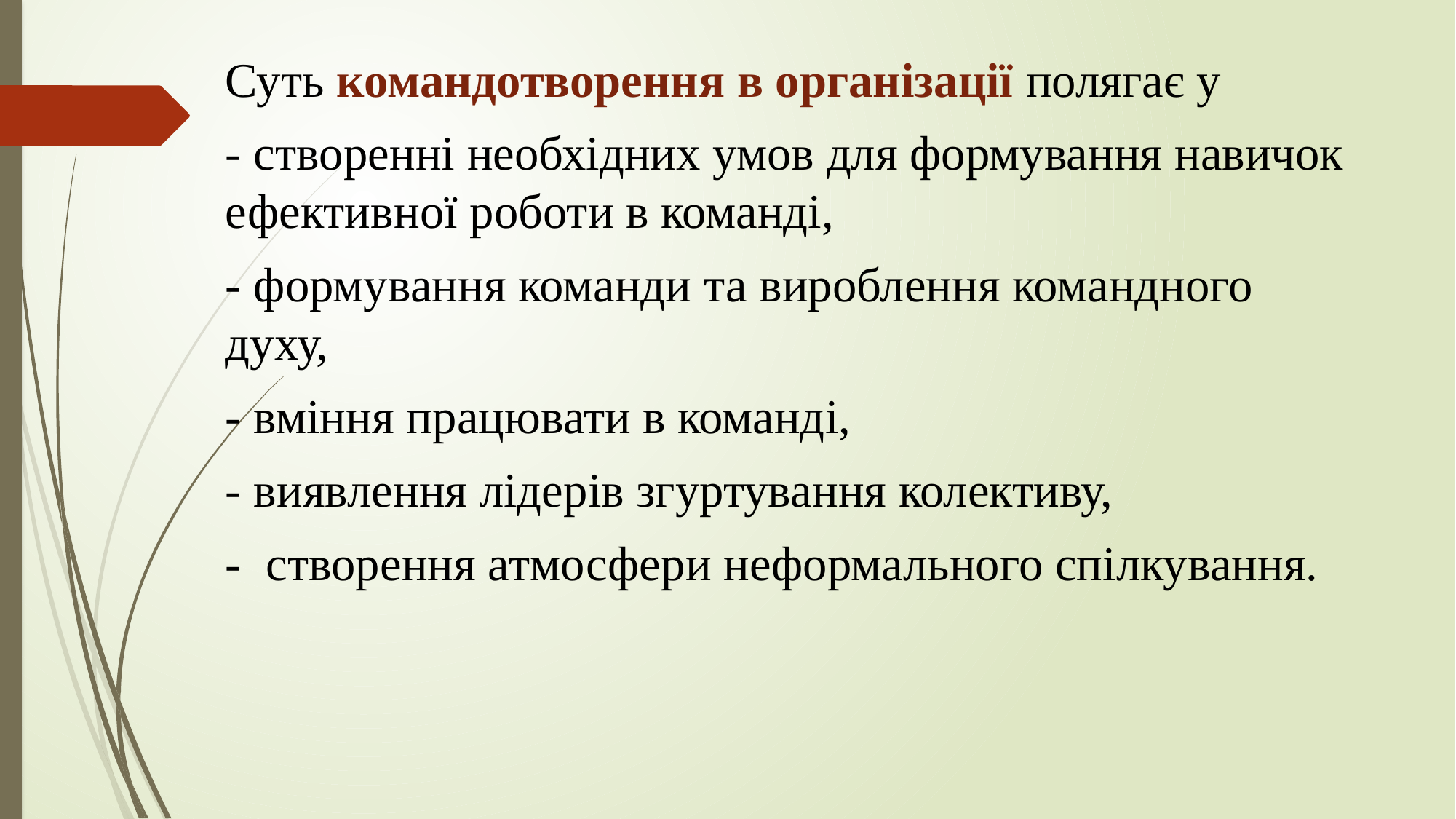

Суть командотворення в організації полягає у
- створенні необхідних умов для формування навичок ефективної роботи в команді,
- формування команди та вироблення командного духу,
- вміння працювати в команді,
- виявлення лідерів згуртування колективу,
-  створення атмосфери неформального спілкування.